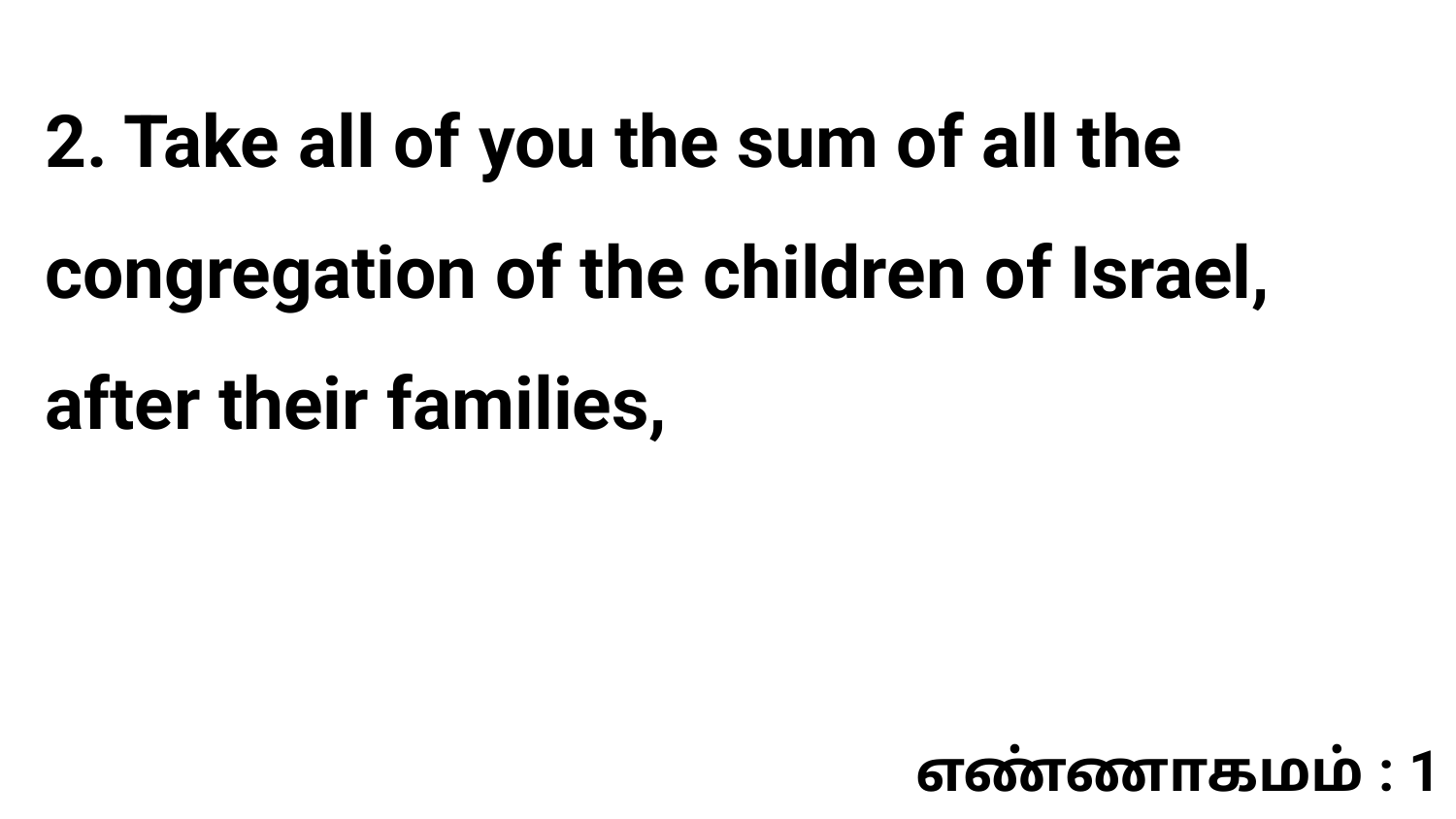

2. Take all of you the sum of all the congregation of the children of Israel, after their families,
எண்ணாகமம் : 1